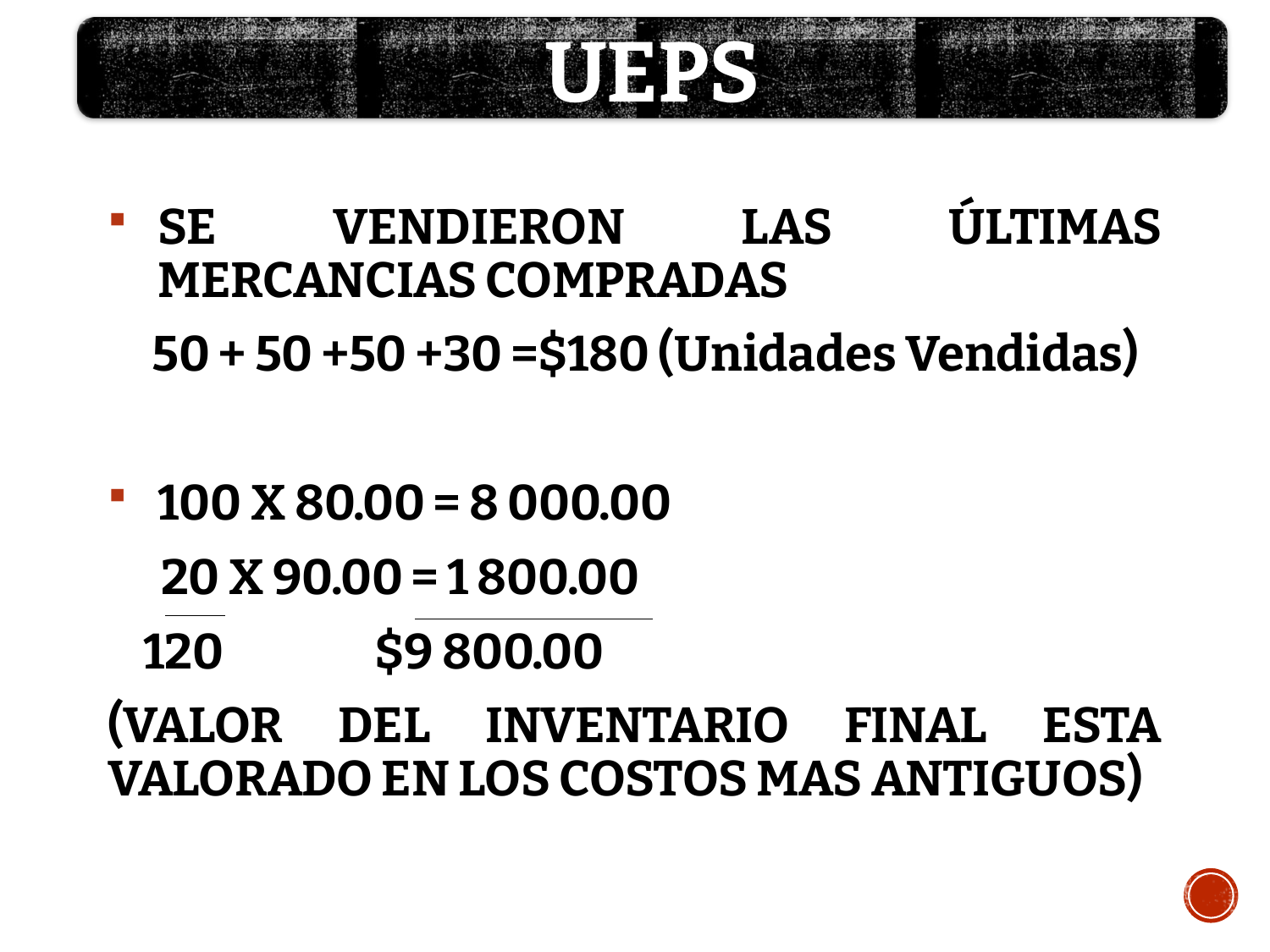

UEPS
SE VENDIERON LAS ÚLTIMAS MERCANCIAS COMPRADAS
     50 + 50 +50 +30 =$180 (Unidades Vendidas)

100 X 80.00 = 8 000.00
      20 X 90.00 = 1 800.00
    120                 $9 800.00
(VALOR DEL INVENTARIO FINAL ESTA VALORADO EN LOS COSTOS MAS ANTIGUOS)